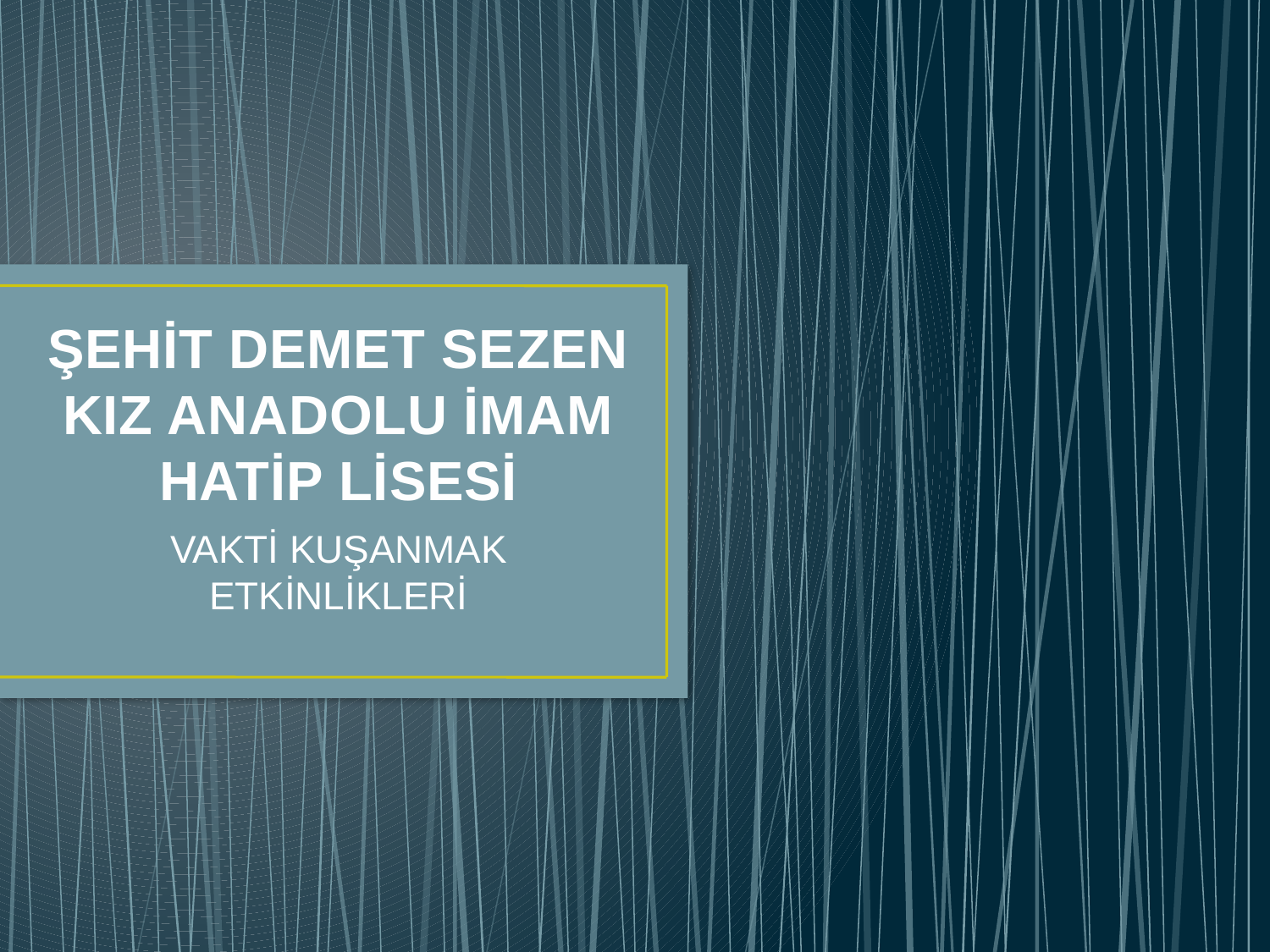

# ŞEHİT DEMET SEZEN KIZ ANADOLU İMAM HATİP LİSESİ
VAKTİ KUŞANMAK ETKİNLİKLERİ